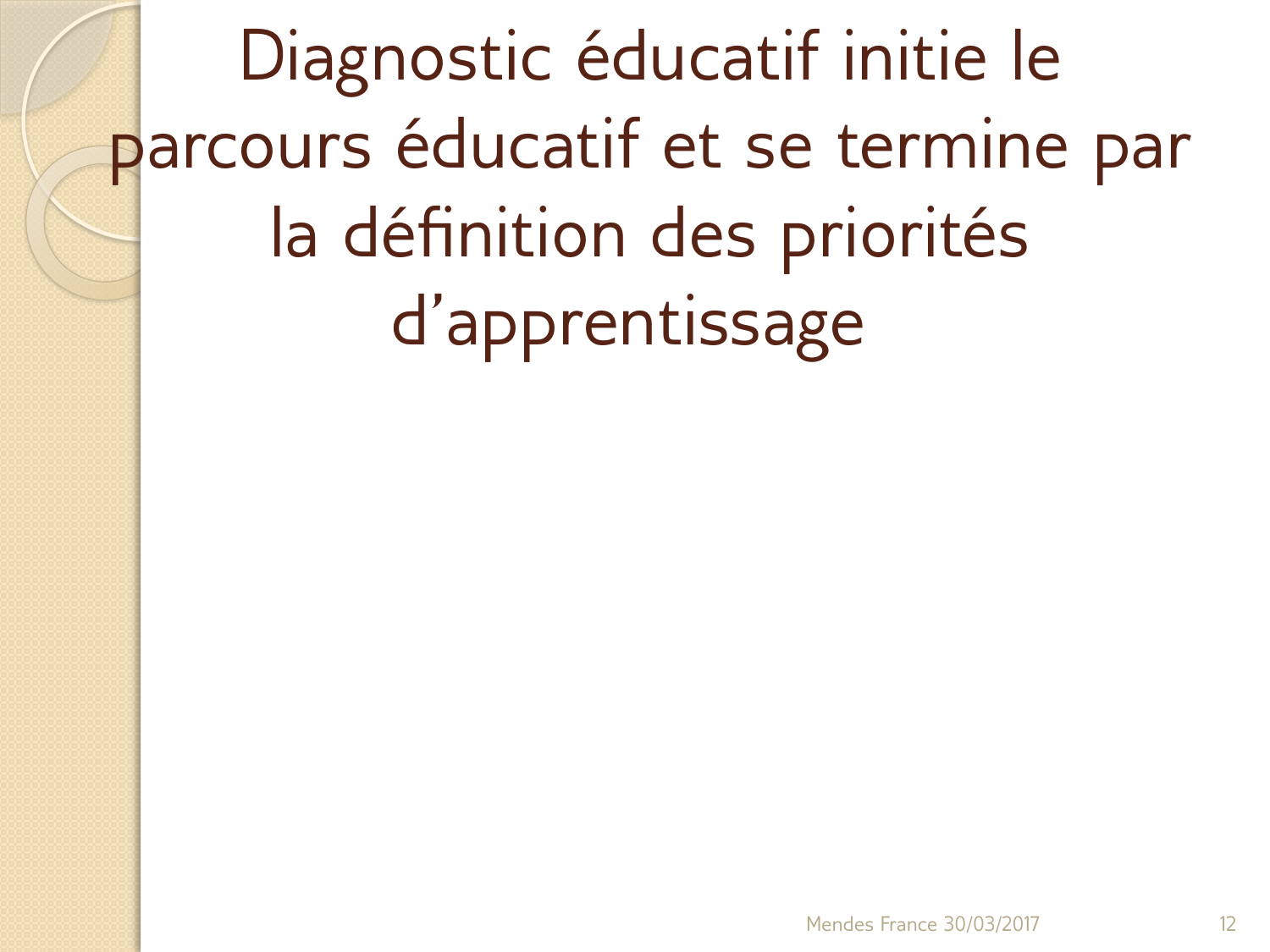

# Diagnostic éducatif initie le parcours éducatif et se termine par la définition des priorités d’apprentissage
Mendes France 30/03/2017
12